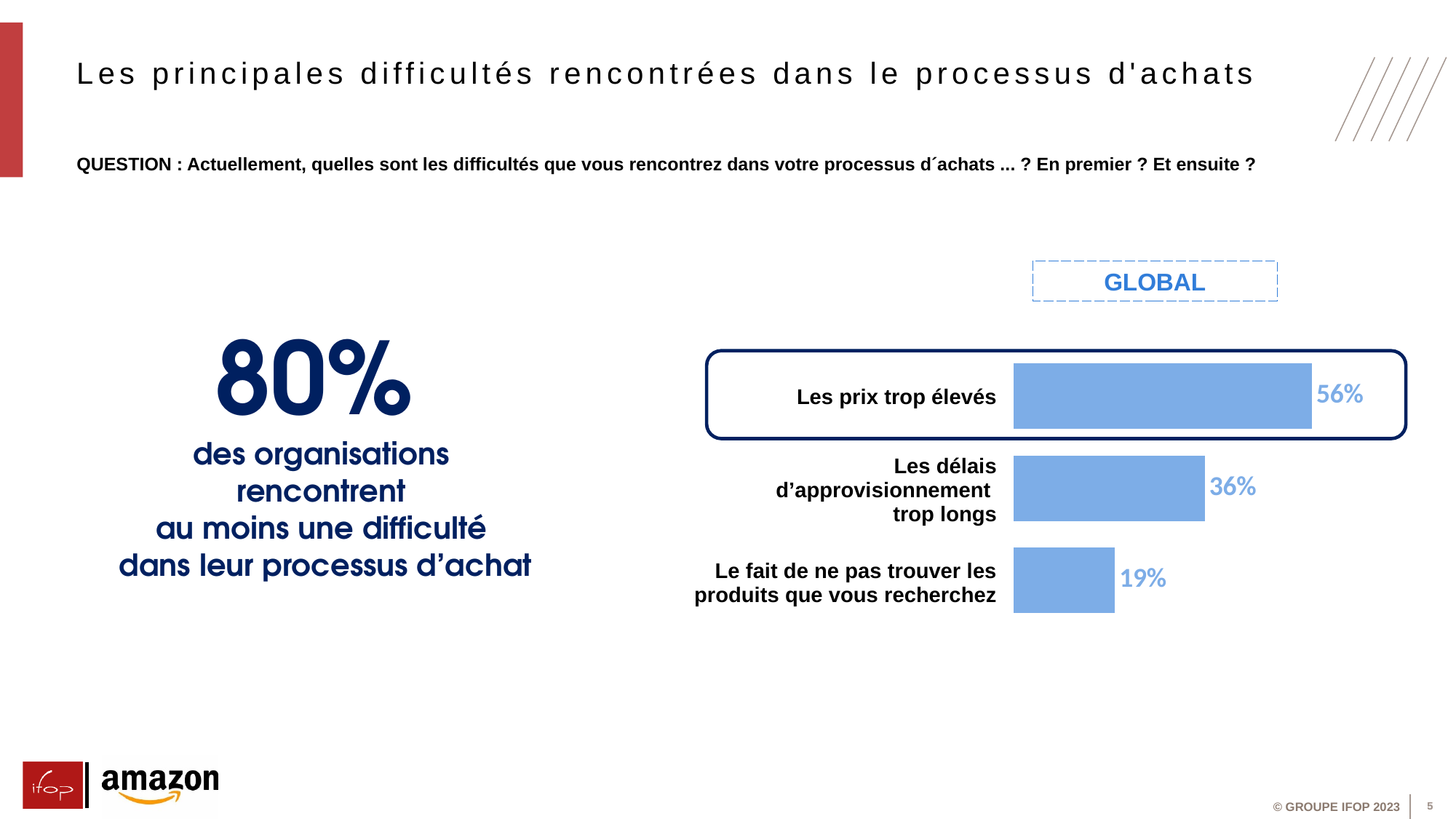

Les principales difficultés rencontrées dans le processus d'achats
| QUESTION : Actuellement, quelles sont les difficultés que vous rencontrez dans votre processus d´achats ... ? En premier ? Et ensuite ? |
| --- |
|  |
GLOBAL
| 80% des organisations rencontrent au moins une difficulté dans leur processus d’achat |
| --- |
| Les prix trop élevés |
| --- |
| Les délais d’approvisionnement trop longs |
| Le fait de ne pas trouver les produits que vous recherchez |

### Chart

| Category | }Total des citations |
|---|---|
| Les prix trop élevés | 56.10548589096837 |
| Les délais d’approvisionnement trop longs | 35.93936454383751 |
| Le fait de ne pas trouver les produits que vous recherchez | 19.023429638017173 |